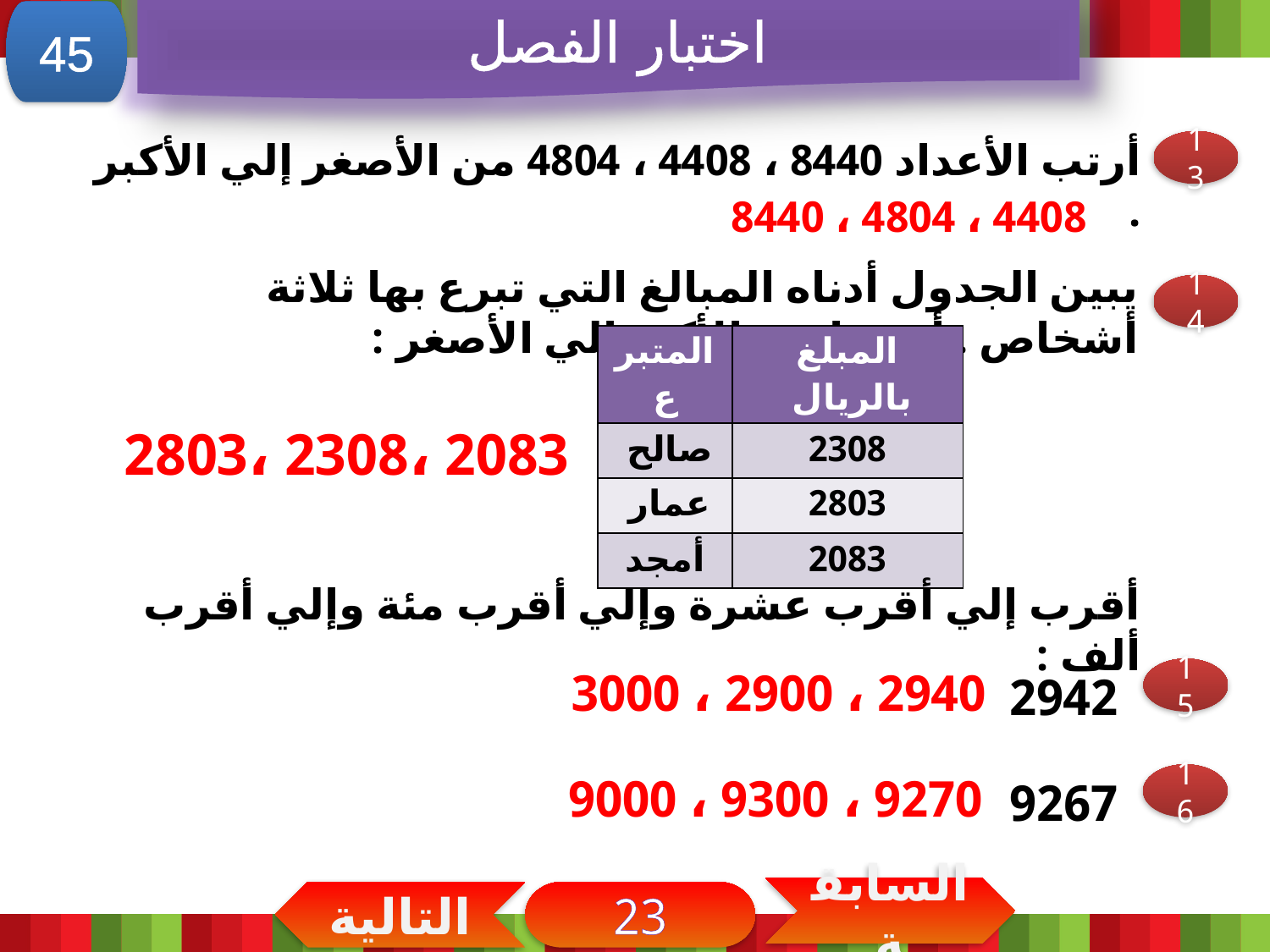

اختبار الفصل
45
أرتب الأعداد 8440 ، 4408 ، 4804 من الأصغر إلي الأكبر .
13
4408 ، 4804 ، 8440
يبين الجدول أدناه المبالغ التي تبرع بها ثلاثة أشخاص . أرتبها من الأكبر إلي الأصغر :
14
| المتبرع | المبلغ بالريال |
| --- | --- |
| صالح | 2308 |
| عمار | 2803 |
| أمجد | 2083 |
2083 ،2308 ،2803
أقرب إلي أقرب عشرة وإلي أقرب مئة وإلي أقرب ألف :
2940 ، 2900 ، 3000
15
2942
9270 ، 9300 ، 9000
16
9267

السابقة

التالية

23